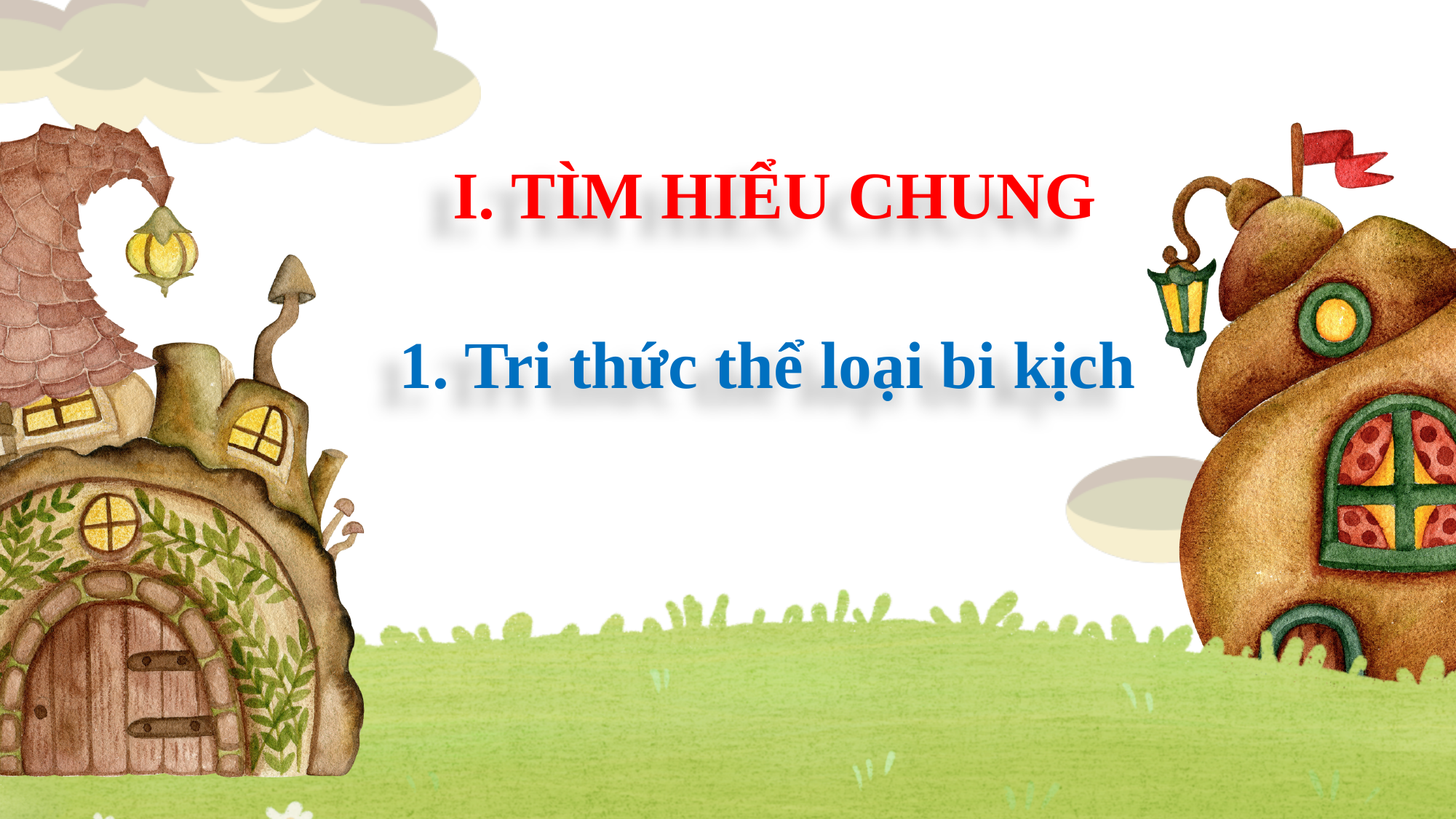

I. TÌM HIỂU CHUNG

1. Tri thức thể loại bi kịch